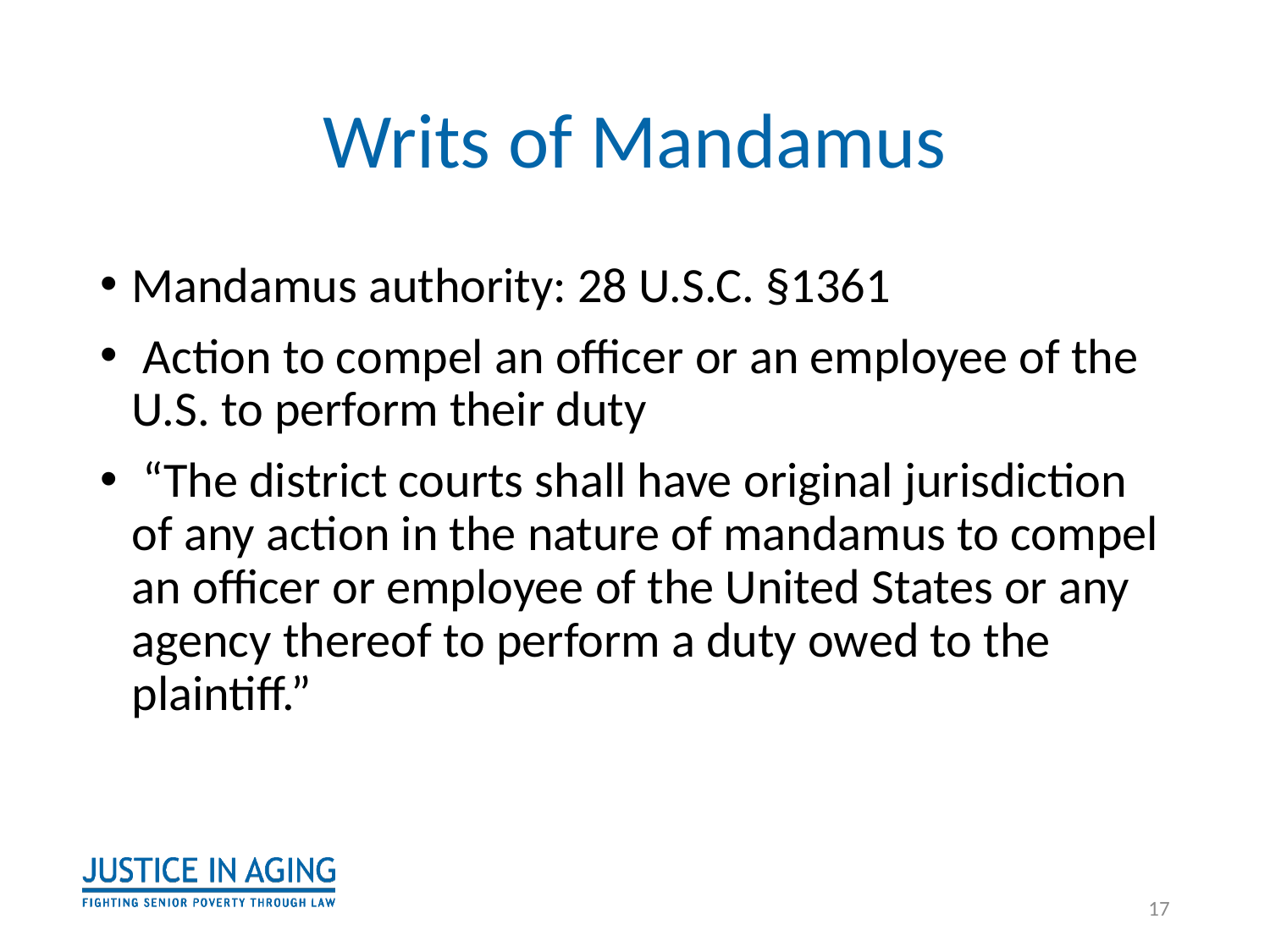

# Writs of Mandamus
Mandamus authority: 28 U.S.C. §1361
 Action to compel an officer or an employee of the U.S. to perform their duty
 “The district courts shall have original jurisdiction of any action in the nature of mandamus to compel an officer or employee of the United States or any agency thereof to perform a duty owed to the plaintiff.”

17